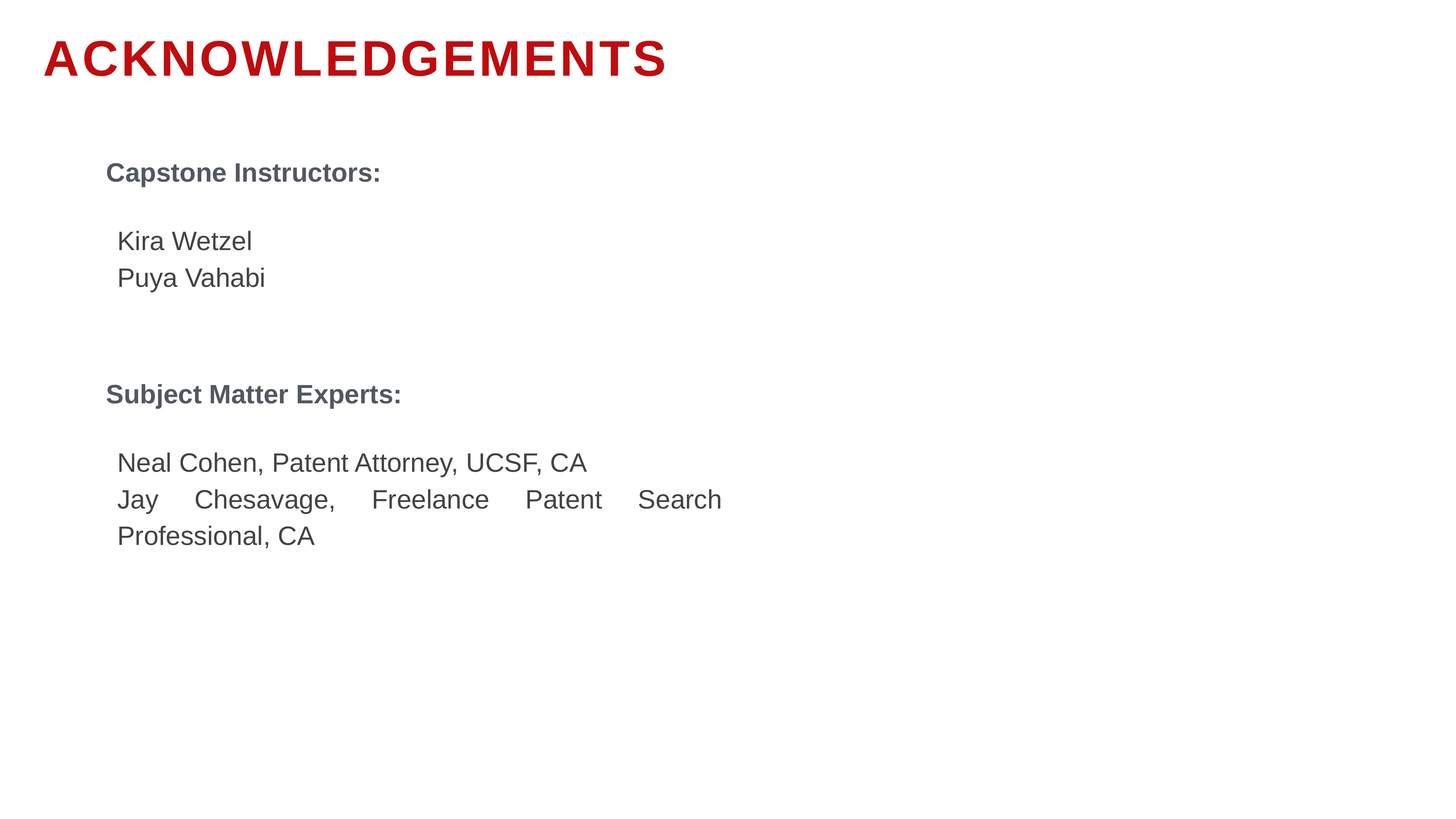

ACKNOWLEDGEMENTS
Capstone Instructors:

Kira Wetzel
Puya Vahabi

Subject Matter Experts:

Neal Cohen, Patent Attorney, UCSF, CA
Jay Chesavage, Freelance Patent Search Professional, CA